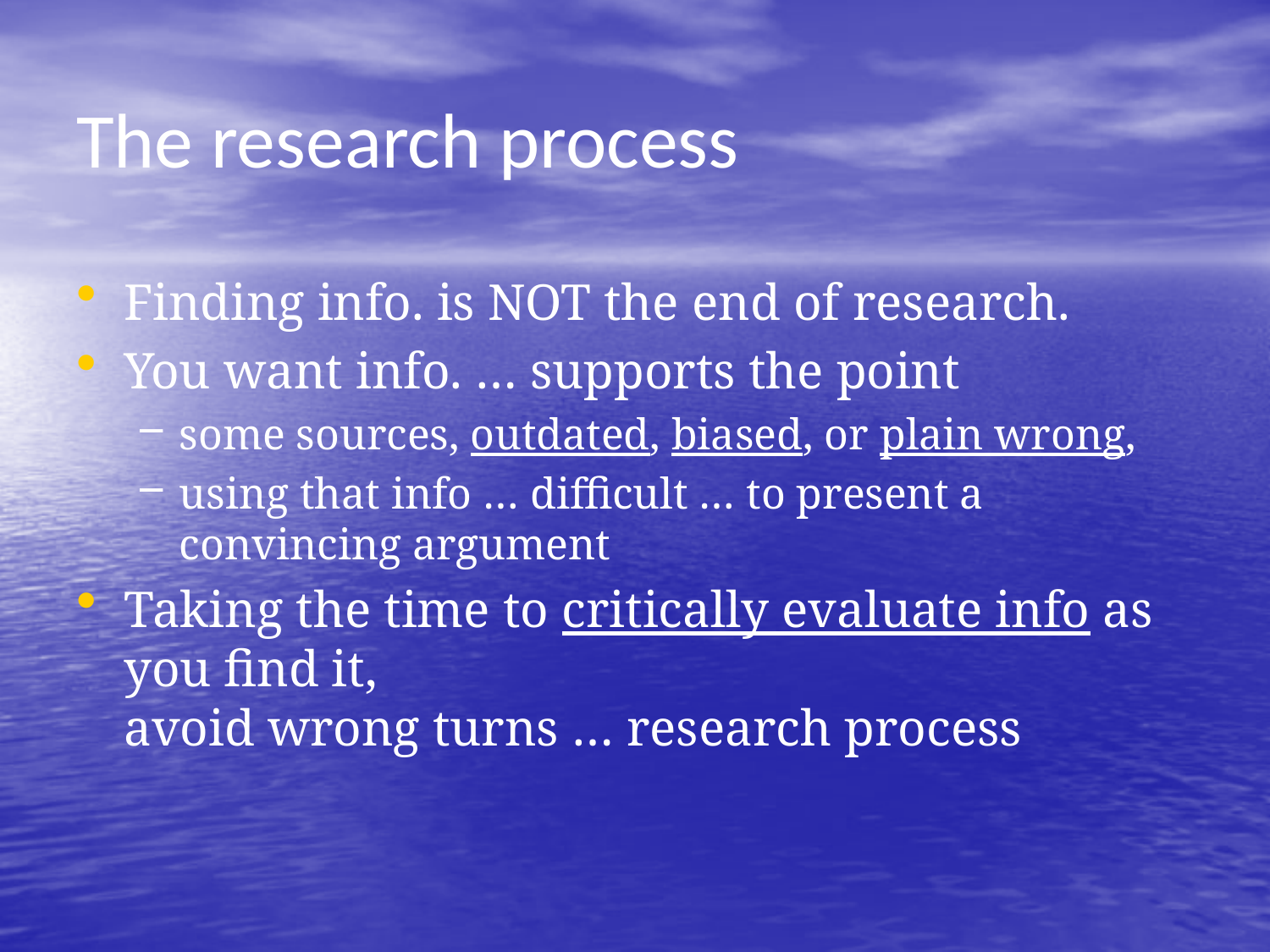

# The research process
Finding info. is NOT the end of research.
You want info. … supports the point
some sources, outdated, biased, or plain wrong,
using that info … difficult … to present a convincing argument
Taking the time to critically evaluate info as you find it,
avoid wrong turns … research process